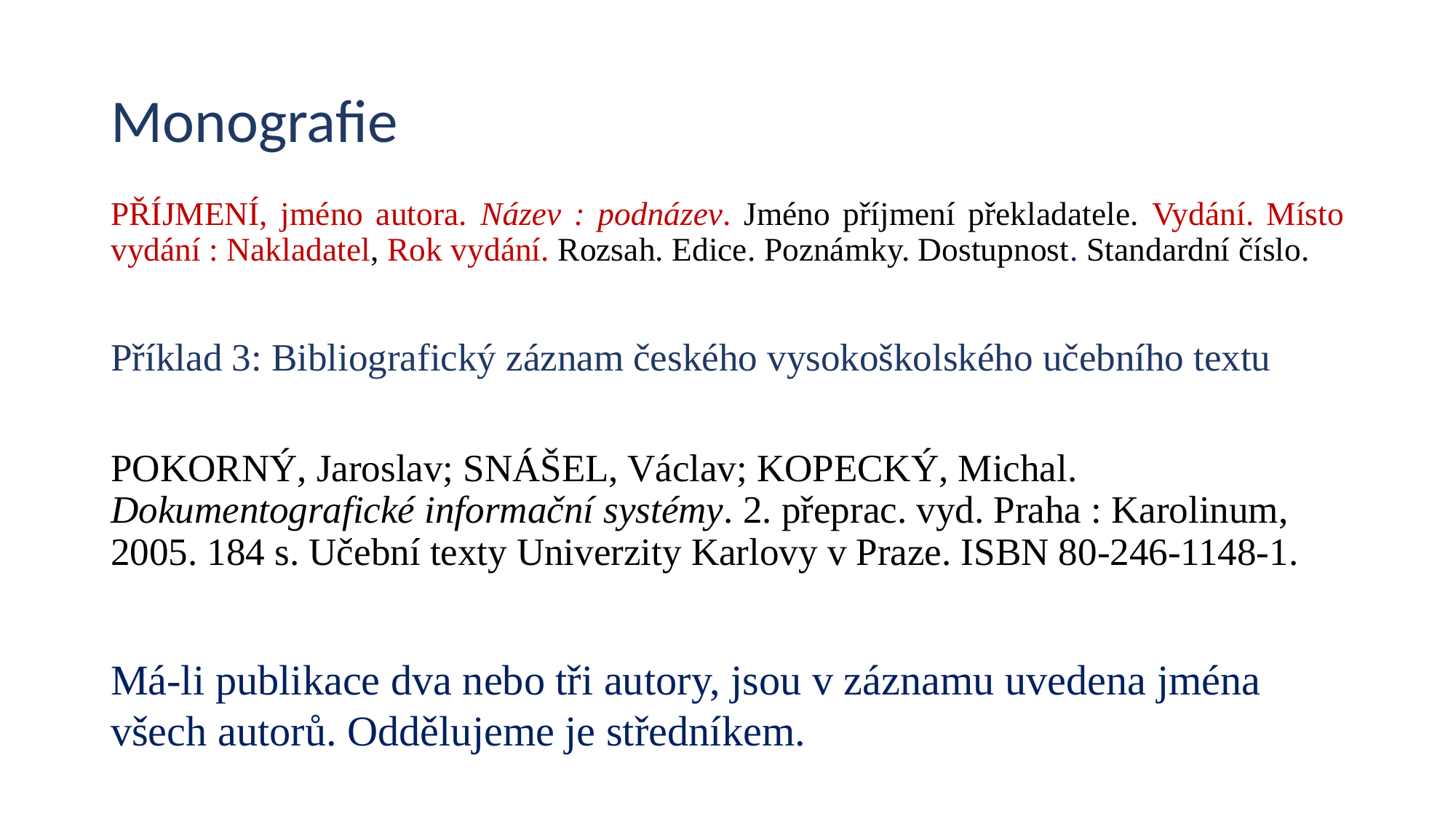

# Monografie
PŘÍJMENÍ, jméno autora. Název : podnázev. Jméno příjmení překladatele. Vydání. Místo vydání : Nakladatel, Rok vydání. Rozsah. Edice. Poznámky. Dostupnost. Standardní číslo.

Příklad 3: Bibliografický záznam českého vysokoškolského učebního textu

POKORNÝ, Jaroslav; SNÁŠEL, Václav; KOPECKÝ, Michal. Dokumentografické informační systémy. 2. přeprac. vyd. Praha : Karolinum, 2005. 184 s. Učební texty Univerzity Karlovy v Praze. ISBN 80-246-1148-1.

Má-li publikace dva nebo tři autory, jsou v záznamu uvedena jména všech autorů. Oddělujeme je středníkem.